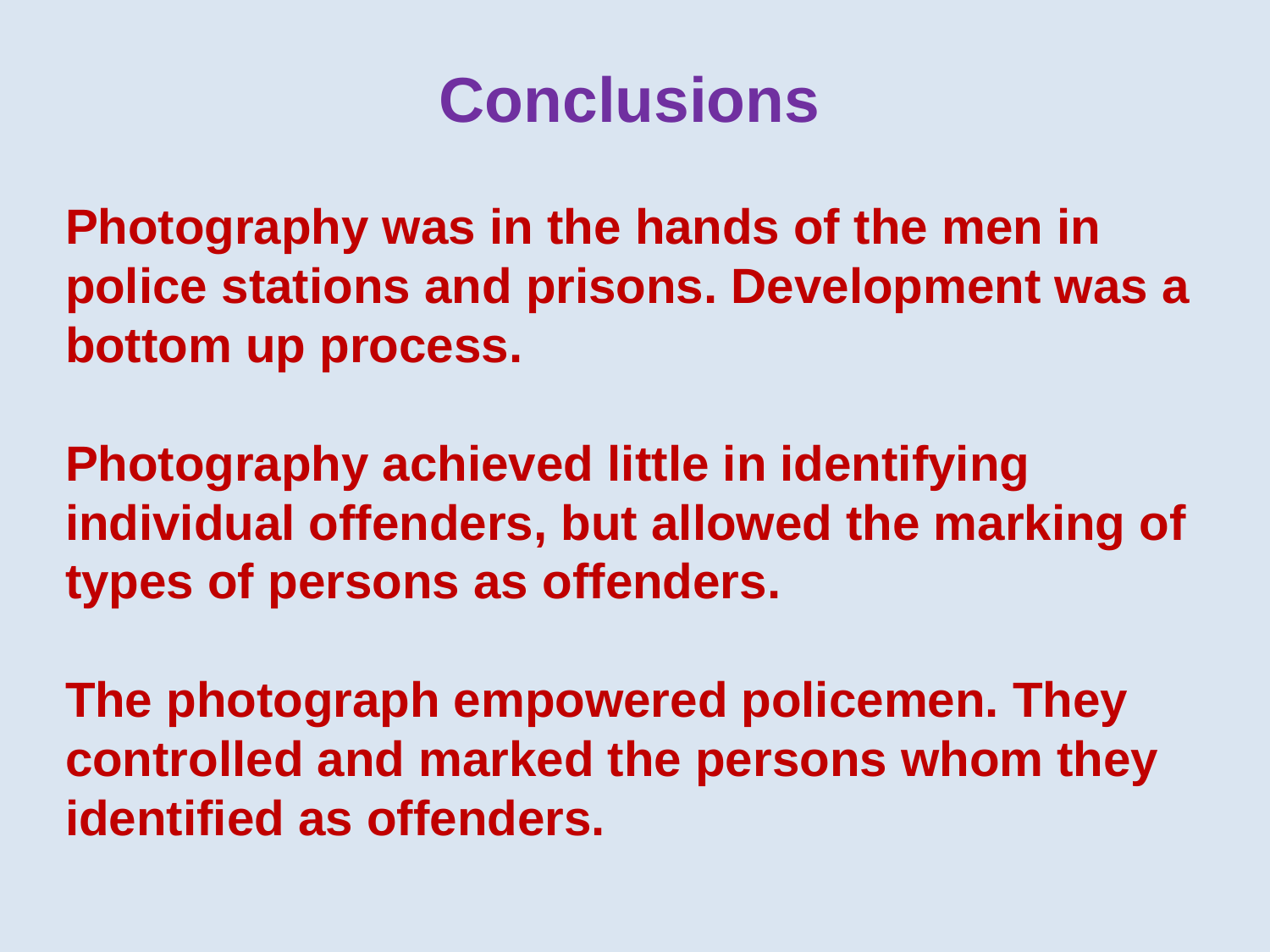

Conclusions

Photography was in the hands of the men in police stations and prisons. Development was a bottom up process.

Photography achieved little in identifying individual offenders, but allowed the marking of types of persons as offenders.

The photograph empowered policemen. They controlled and marked the persons whom they identified as offenders.